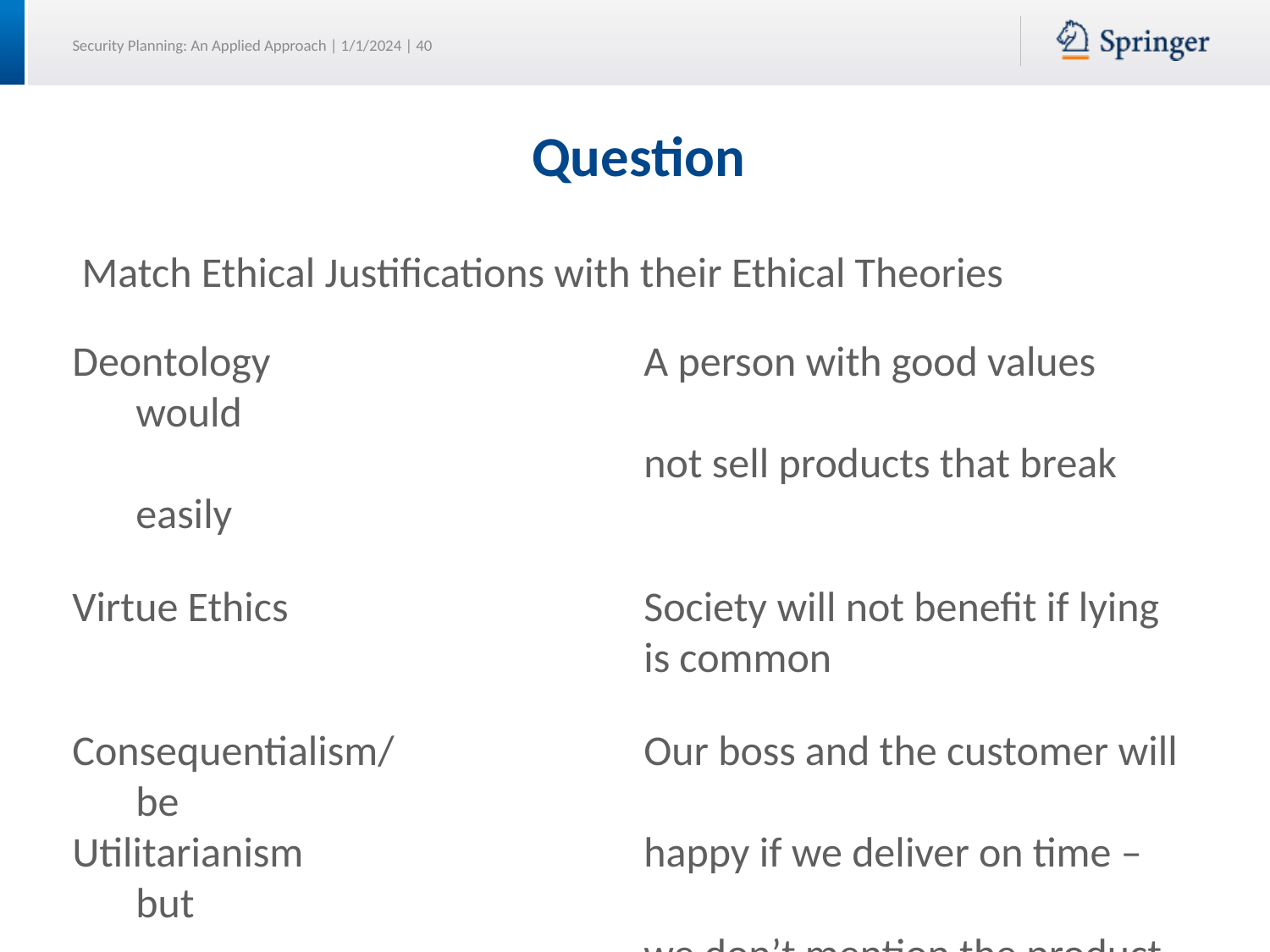

# Question
 Match Ethical Justifications with their Ethical Theories

Deontology			A person with good values would
					not sell products that break easily

Virtue Ethics			Society will not benefit if lying
					is common

Consequentialism/		Our boss and the customer will be
Utilitarianism			happy if we deliver on time – but
					we don’t mention the product fails

Egoism				A working product will make our
					customer and their users happy